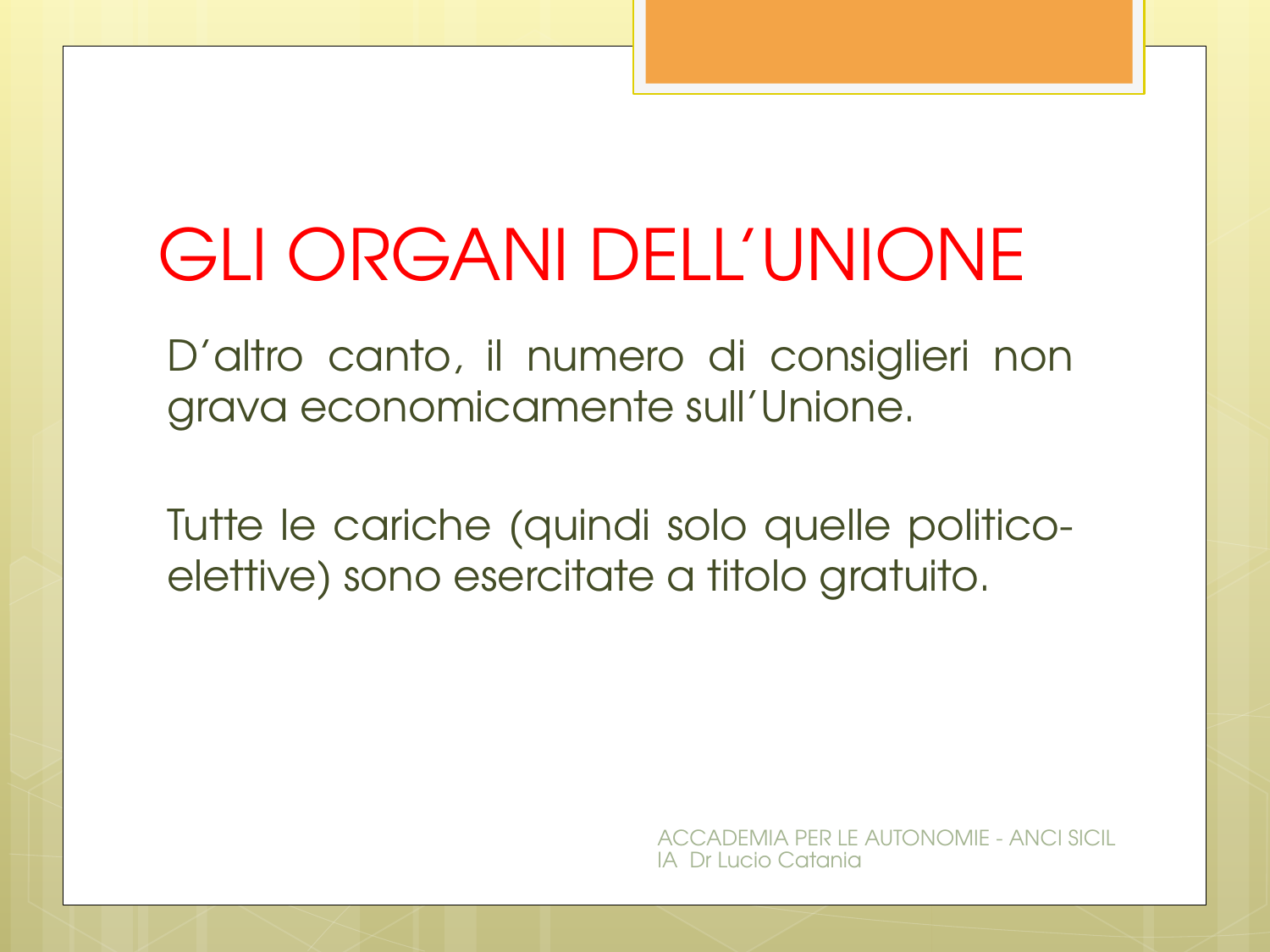

# GLI ORGANI DELL’UNIONE
D’altro canto, il numero di consiglieri non grava economicamente sull’Unione.

Tutte le cariche (quindi solo quelle politico-elettive) sono esercitate a titolo gratuito.

ACCADEMIA PER LE AUTONOMIE - ANCI SICILIA  Dr Lucio Catania